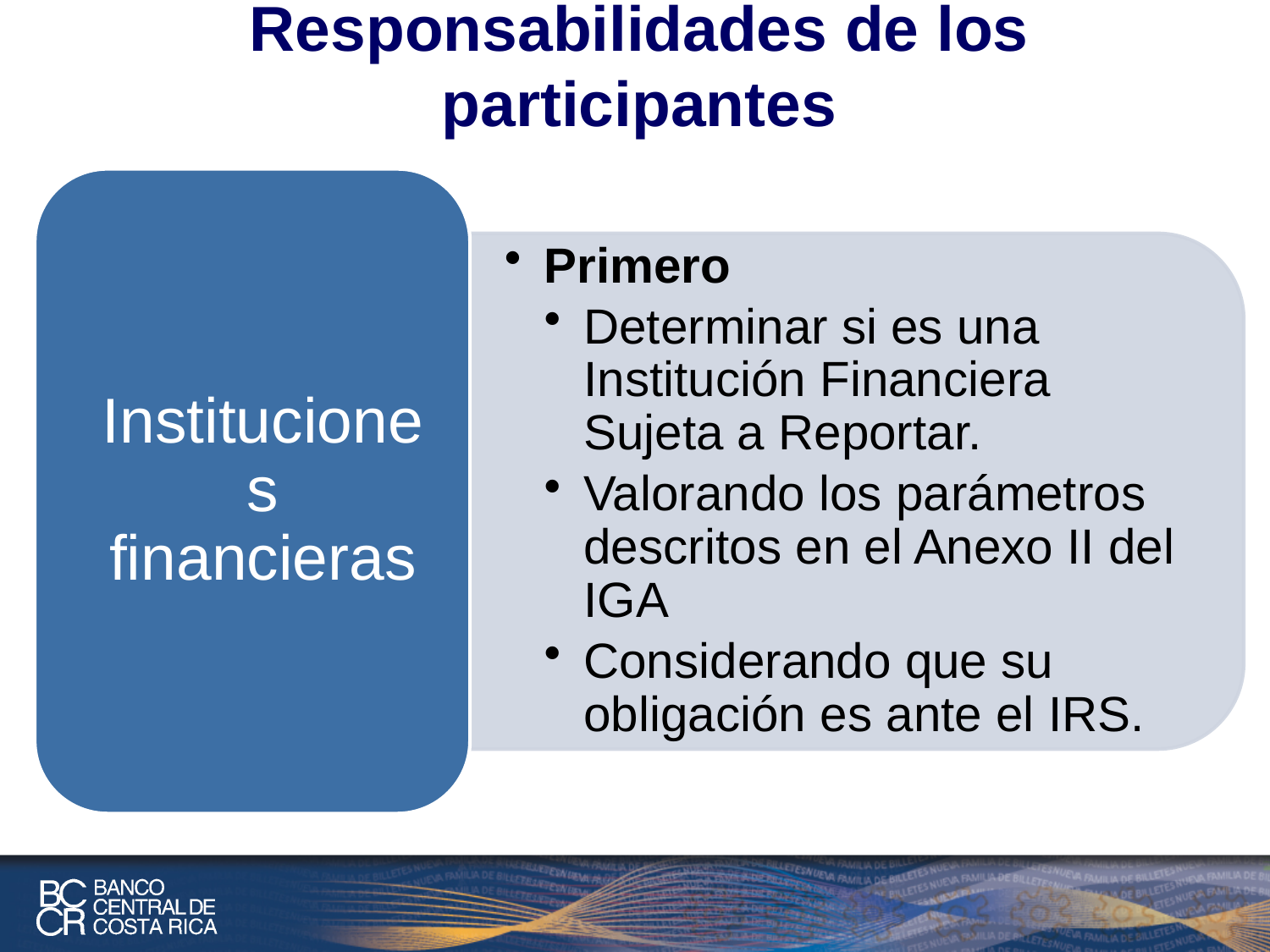

# Responsabilidades de los participantes
Primero
Determinar si es una Institución Financiera Sujeta a Reportar.
Valorando los parámetros descritos en el Anexo II del IGA
Considerando que su obligación es ante el IRS.
Instituciones financieras